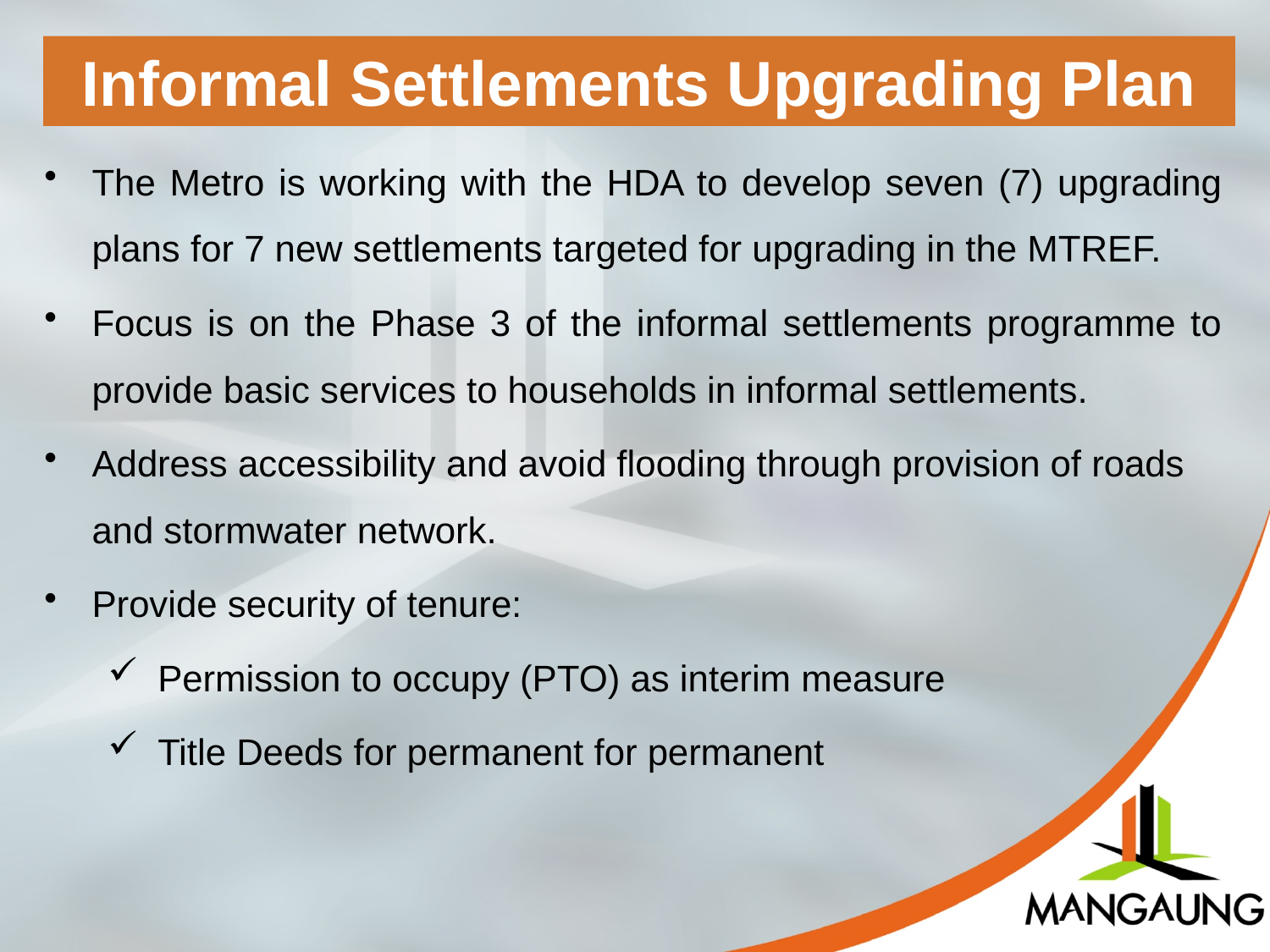

Informal Settlements Upgrading Plan
The Metro is working with the HDA to develop seven (7) upgrading plans for 7 new settlements targeted for upgrading in the MTREF.
Focus is on the Phase 3 of the informal settlements programme to provide basic services to households in informal settlements.
Address accessibility and avoid flooding through provision of roads and stormwater network.
Provide security of tenure:
 Permission to occupy (PTO) as interim measure
 Title Deeds for permanent for permanent